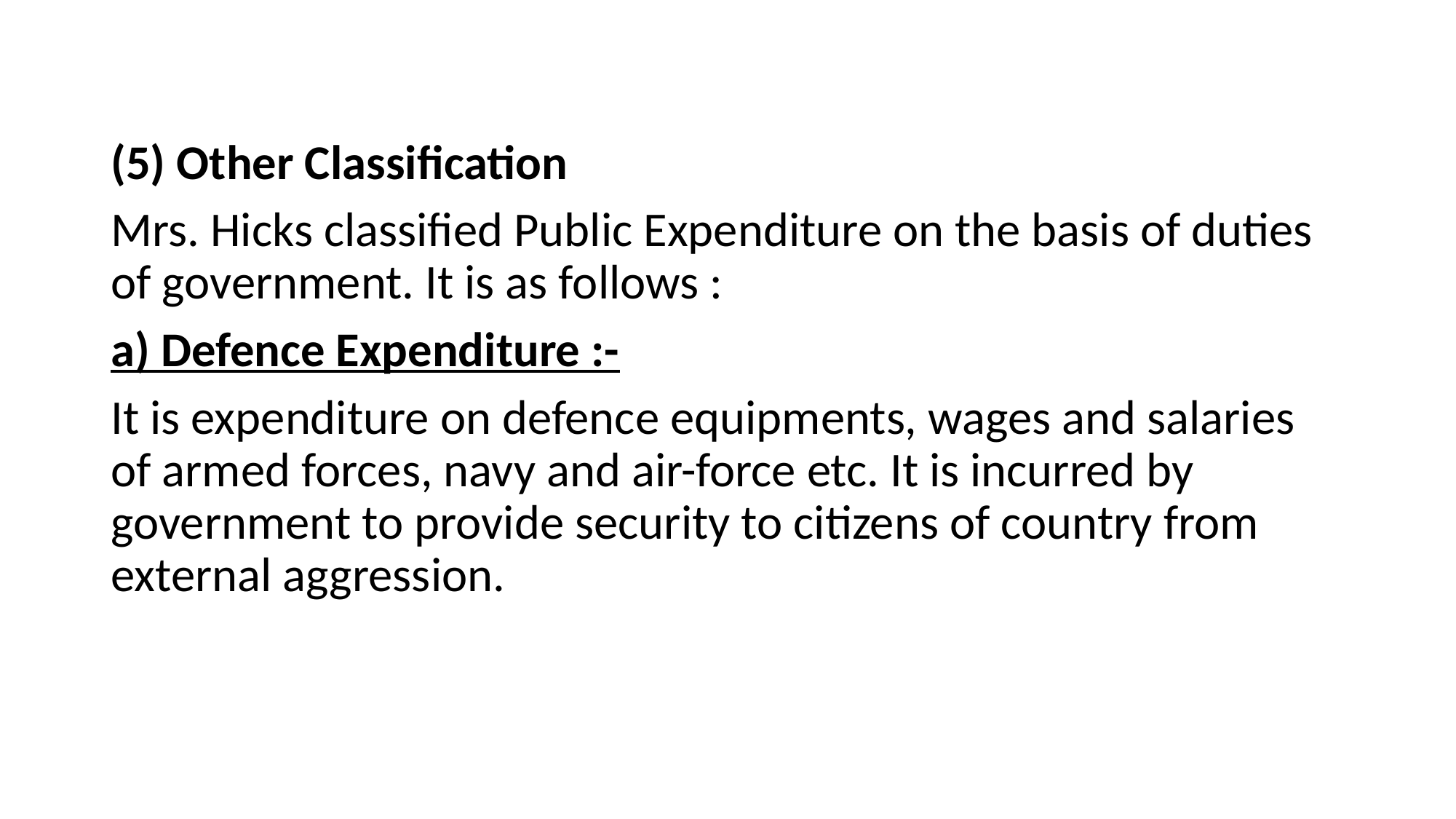

#
(5) Other Classification
Mrs. Hicks classified Public Expenditure on the basis of duties of government. It is as follows :
a) Defence Expenditure :-
It is expenditure on defence equipments, wages and salaries of armed forces, navy and air-force etc. It is incurred by government to provide security to citizens of country from external aggression.